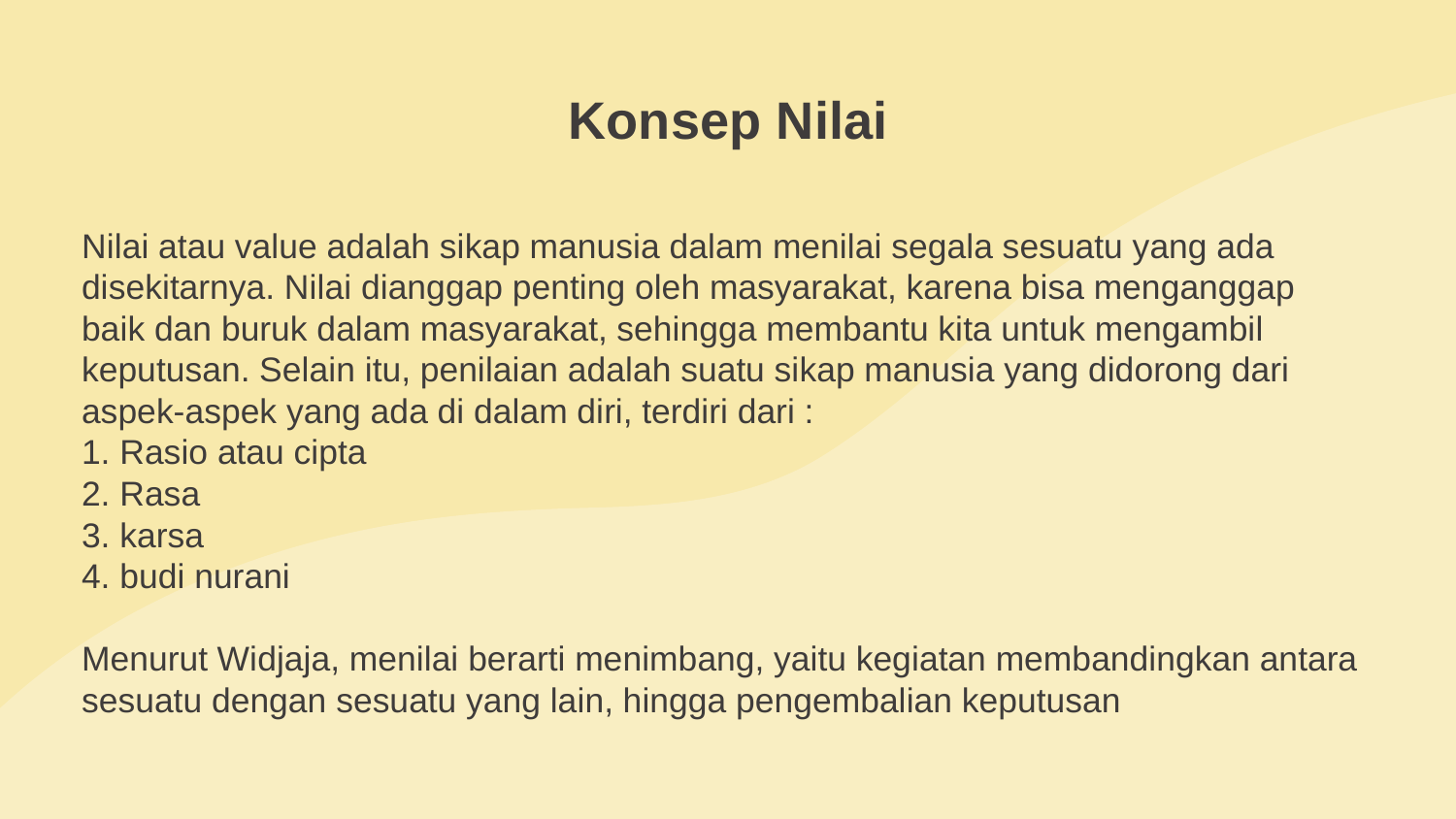

# Konsep Nilai
Nilai atau value adalah sikap manusia dalam menilai segala sesuatu yang ada disekitarnya. Nilai dianggap penting oleh masyarakat, karena bisa menganggap baik dan buruk dalam masyarakat, sehingga membantu kita untuk mengambil keputusan. Selain itu, penilaian adalah suatu sikap manusia yang didorong dari aspek-aspek yang ada di dalam diri, terdiri dari :
1. Rasio atau cipta
2. Rasa
3. karsa
4. budi nurani

Menurut Widjaja, menilai berarti menimbang, yaitu kegiatan membandingkan antara
sesuatu dengan sesuatu yang lain, hingga pengembalian keputusan